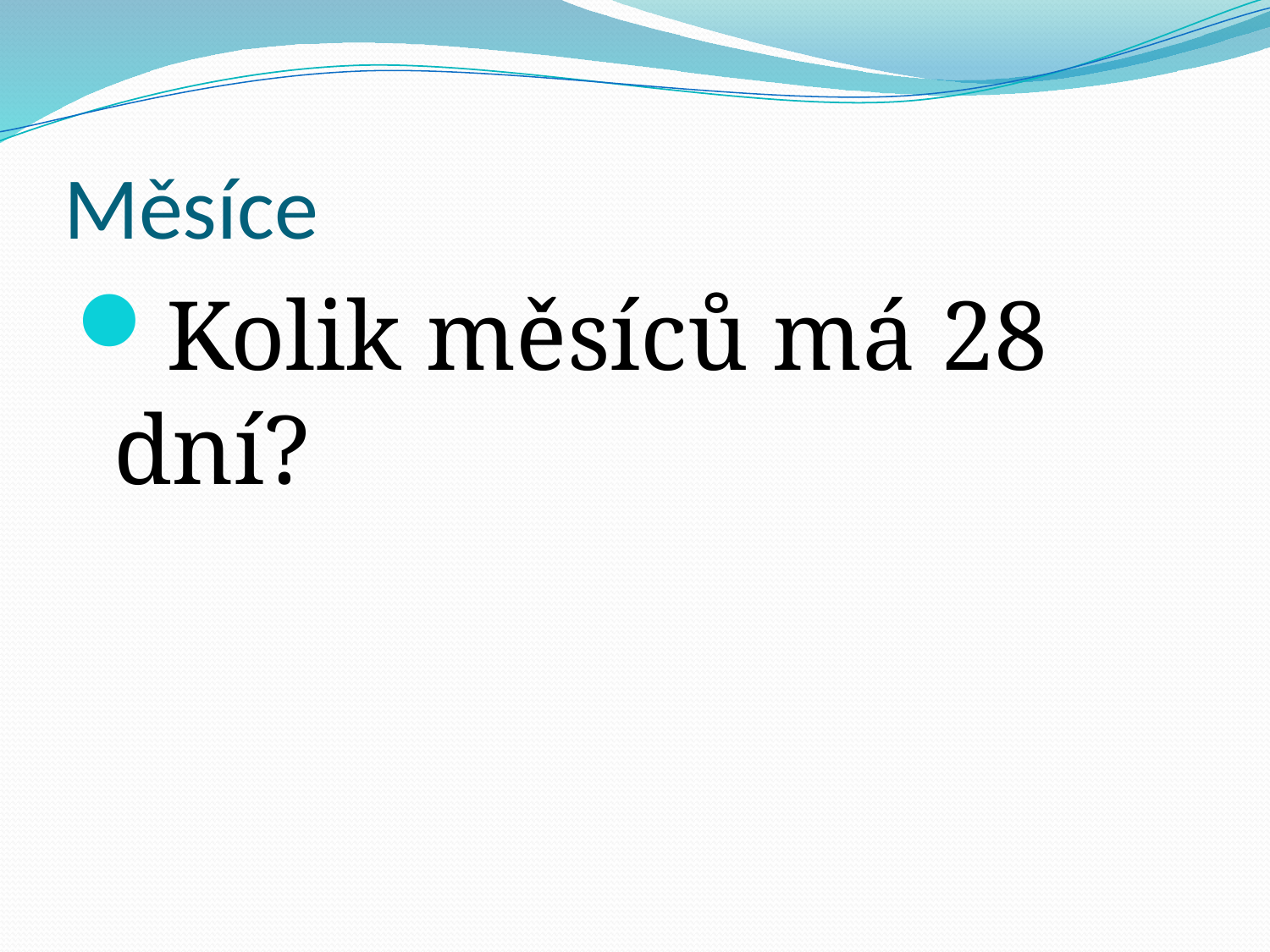

# Měsíce
Kolik měsíců má 28 dní?